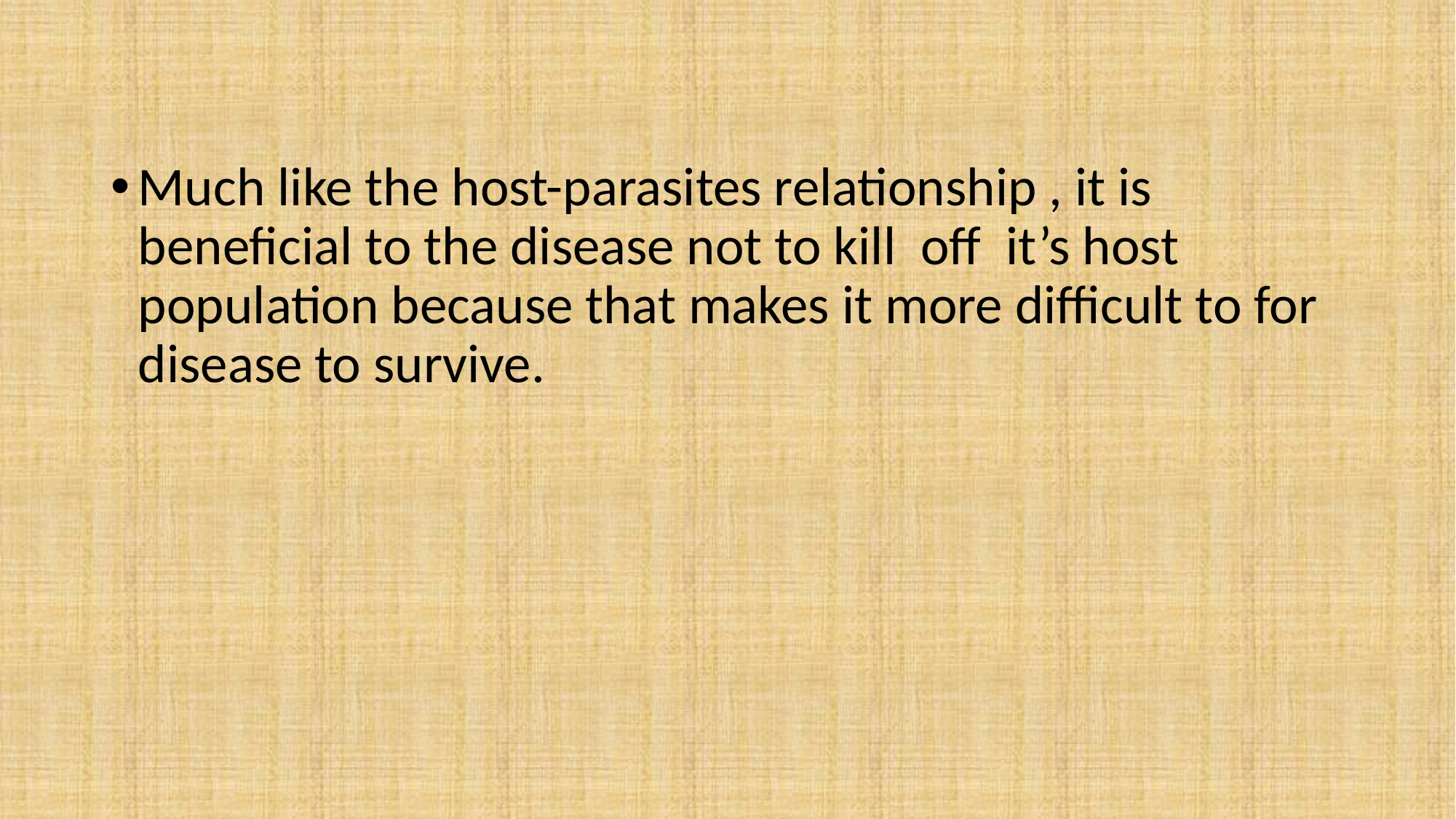

Much like the host-parasites relationship , it is beneficial to the disease not to kill  off  it’s host population because that makes it more difficult to for disease to survive.